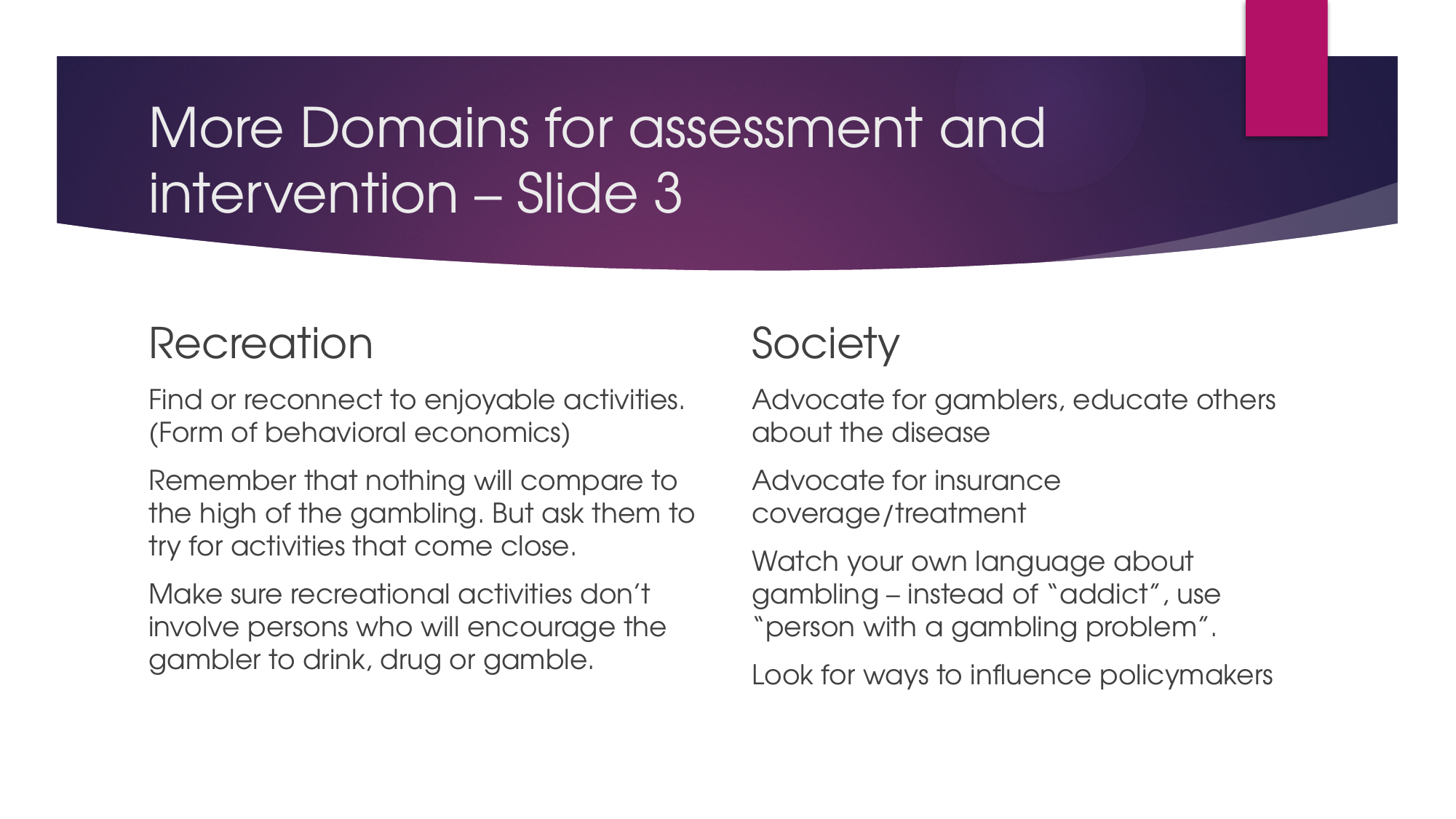

# More Domains for assessment and intervention – Slide 3
Recreation
Find or reconnect to enjoyable activities. (Form of behavioral economics)
Remember that nothing will compare to the high of the gambling. But ask them to try for activities that come close.
Make sure recreational activities don’t involve persons who will encourage the gambler to drink, drug or gamble.
Society
Advocate for gamblers, educate others about the disease
Advocate for insurance coverage/treatment
Watch your own language about gambling – instead of “addict”, use “person with a gambling problem”.
Look for ways to influence policymakers